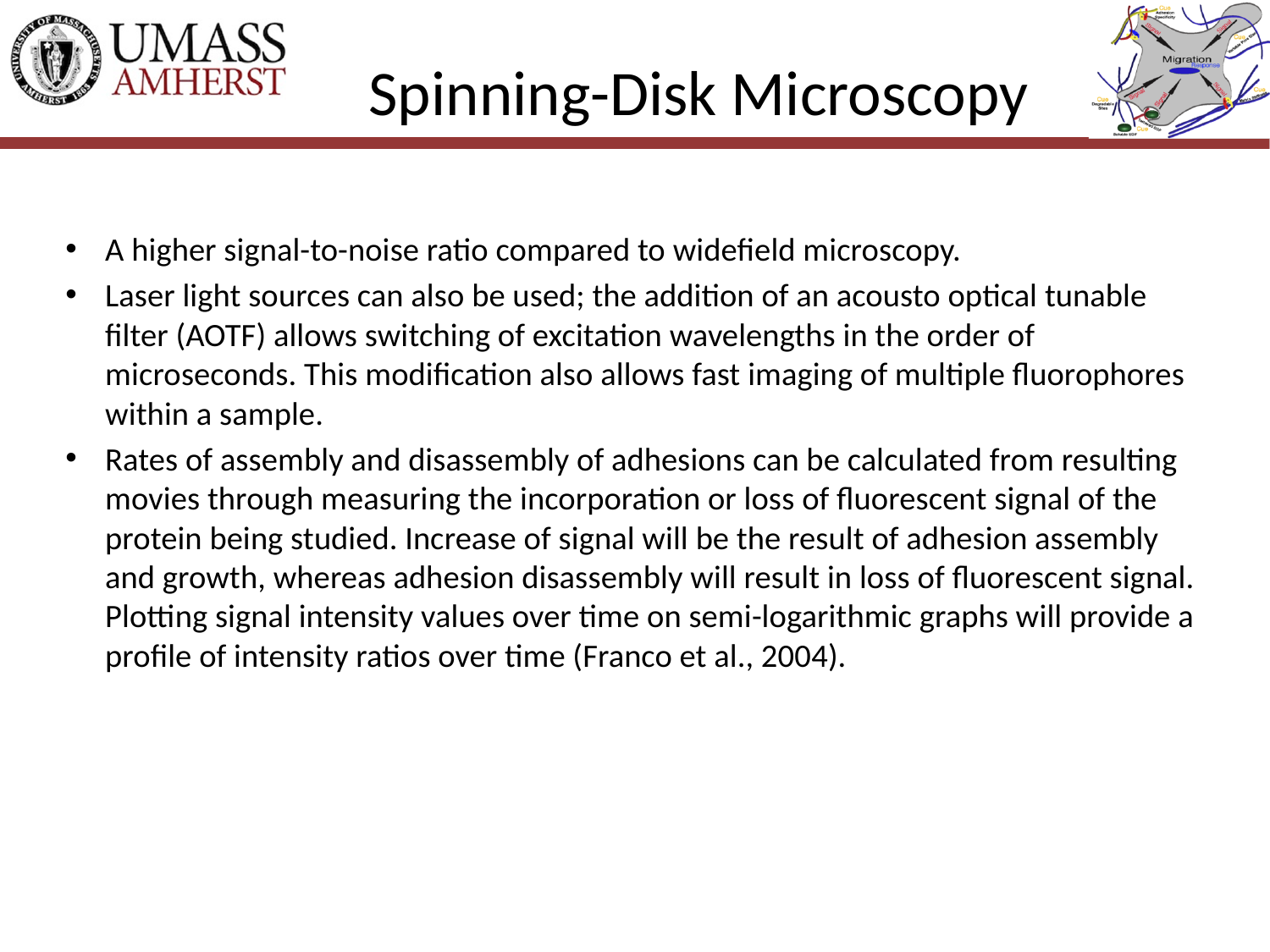

# Spinning-Disk Microscopy
A higher signal-to-noise ratio compared to widefield microscopy.
Laser light sources can also be used; the addition of an acousto optical tunable filter (AOTF) allows switching of excitation wavelengths in the order of microseconds. This modification also allows fast imaging of multiple fluorophores within a sample.
Rates of assembly and disassembly of adhesions can be calculated from resulting movies through measuring the incorporation or loss of fluorescent signal of the protein being studied. Increase of signal will be the result of adhesion assembly and growth, whereas adhesion disassembly will result in loss of fluorescent signal. Plotting signal intensity values over time on semi-logarithmic graphs will provide a profile of intensity ratios over time (Franco et al., 2004).